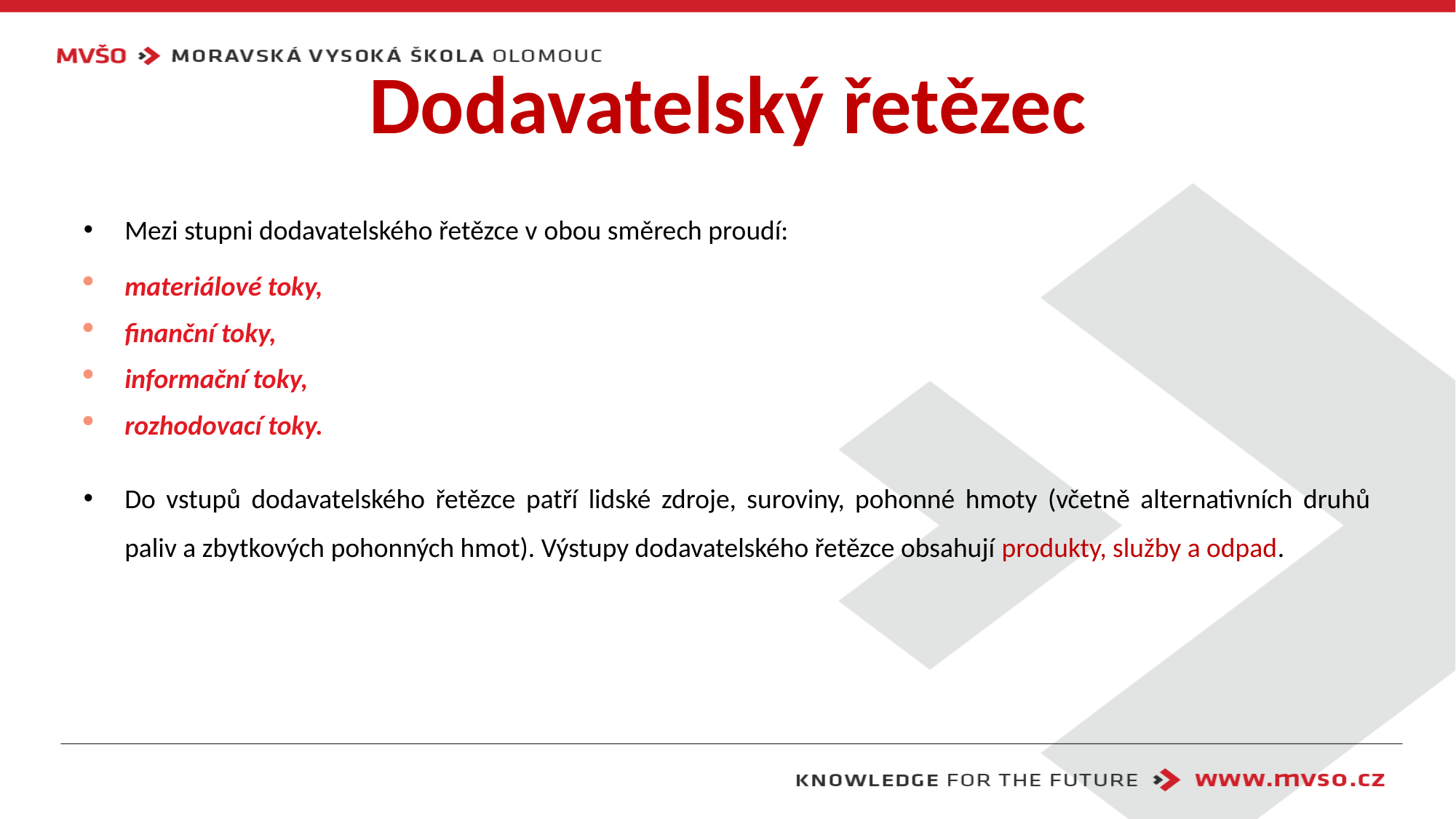

# Dodavatelský řetězec
Mezi stupni dodavatelského řetězce v obou směrech proudí:
materiálové toky,
finanční toky,
informační toky,
rozhodovací toky.
Do vstupů dodavatelského řetězce patří lidské zdroje, suroviny, pohonné hmoty (včetně alternativních druhů paliv a zbytkových pohonných hmot). Výstupy dodavatelského řetězce obsahují produkty, služby a odpad.